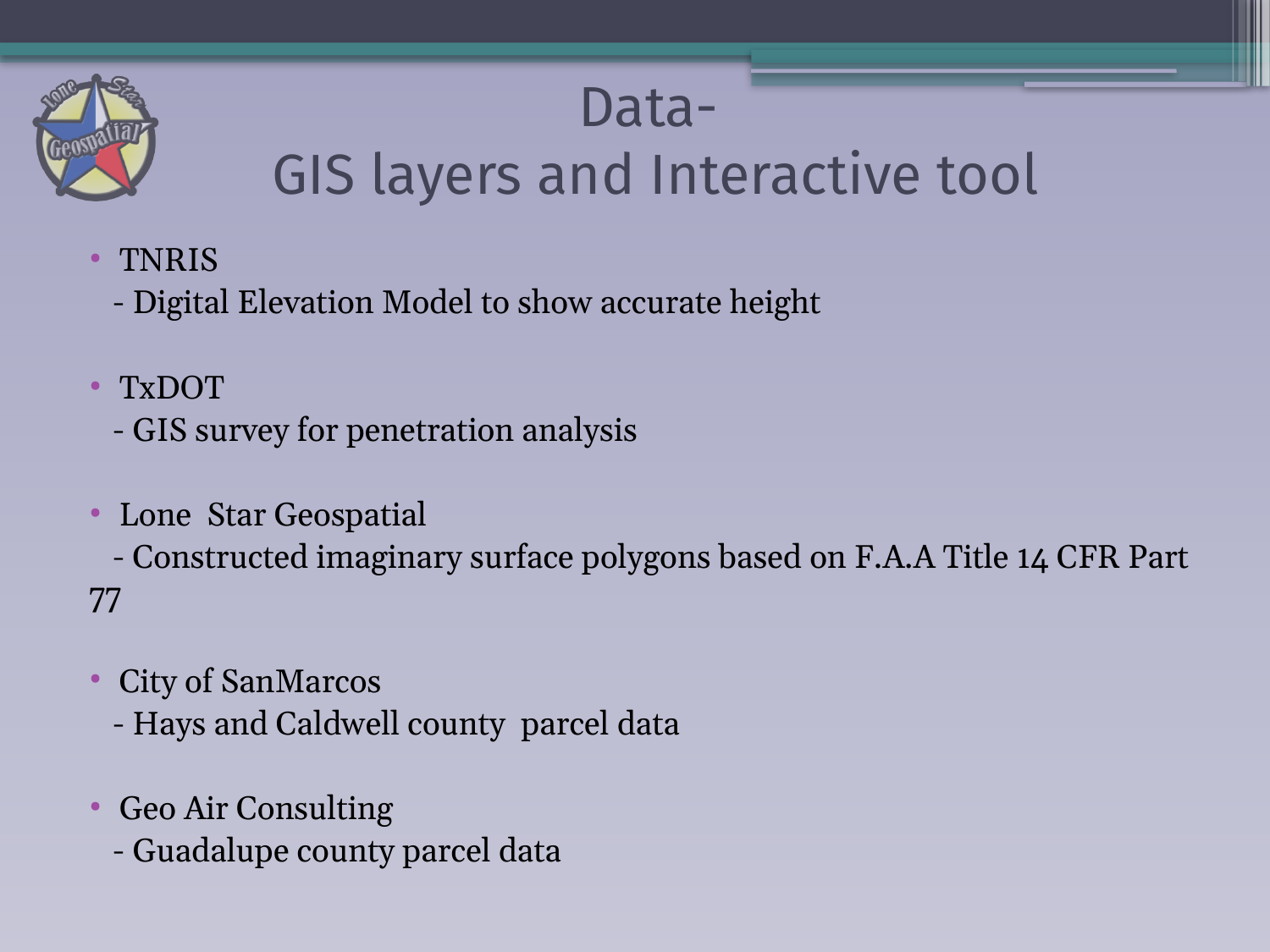

# Data- GIS layers and Interactive tool
TNRIS
   - Digital Elevation Model to show accurate height

TxDOT
   - GIS survey for penetration analysis

Lone  Star Geospatial
   - Constructed imaginary surface polygons based on F.A.A Title 14 CFR Part 77

City of SanMarcos
   - Hays and Caldwell county  parcel data

Geo Air Consulting
   - Guadalupe county parcel data